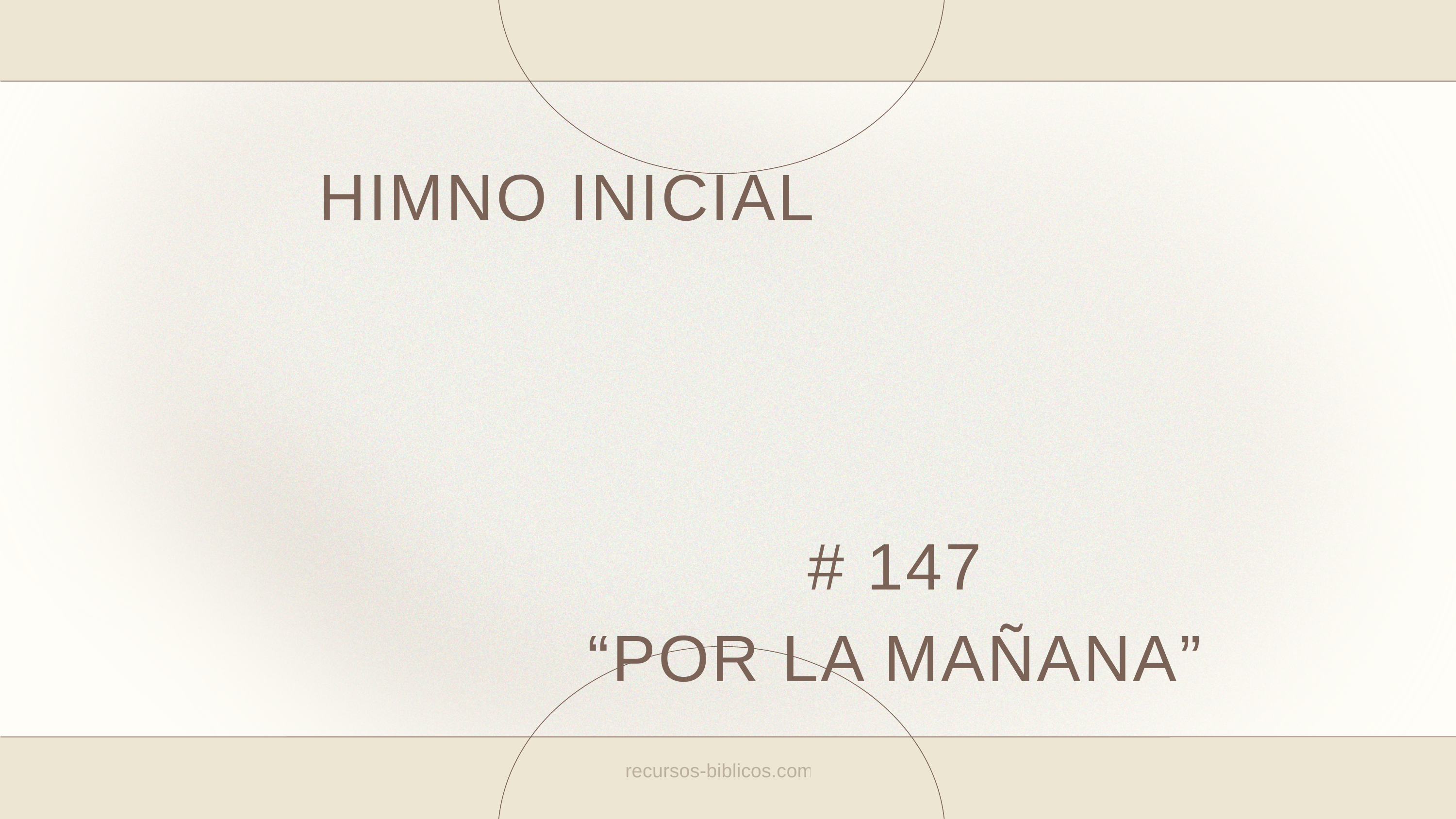

HIMNO INICIAL

# 147
“POR LA MAÑANA”

recursos-biblicos.com